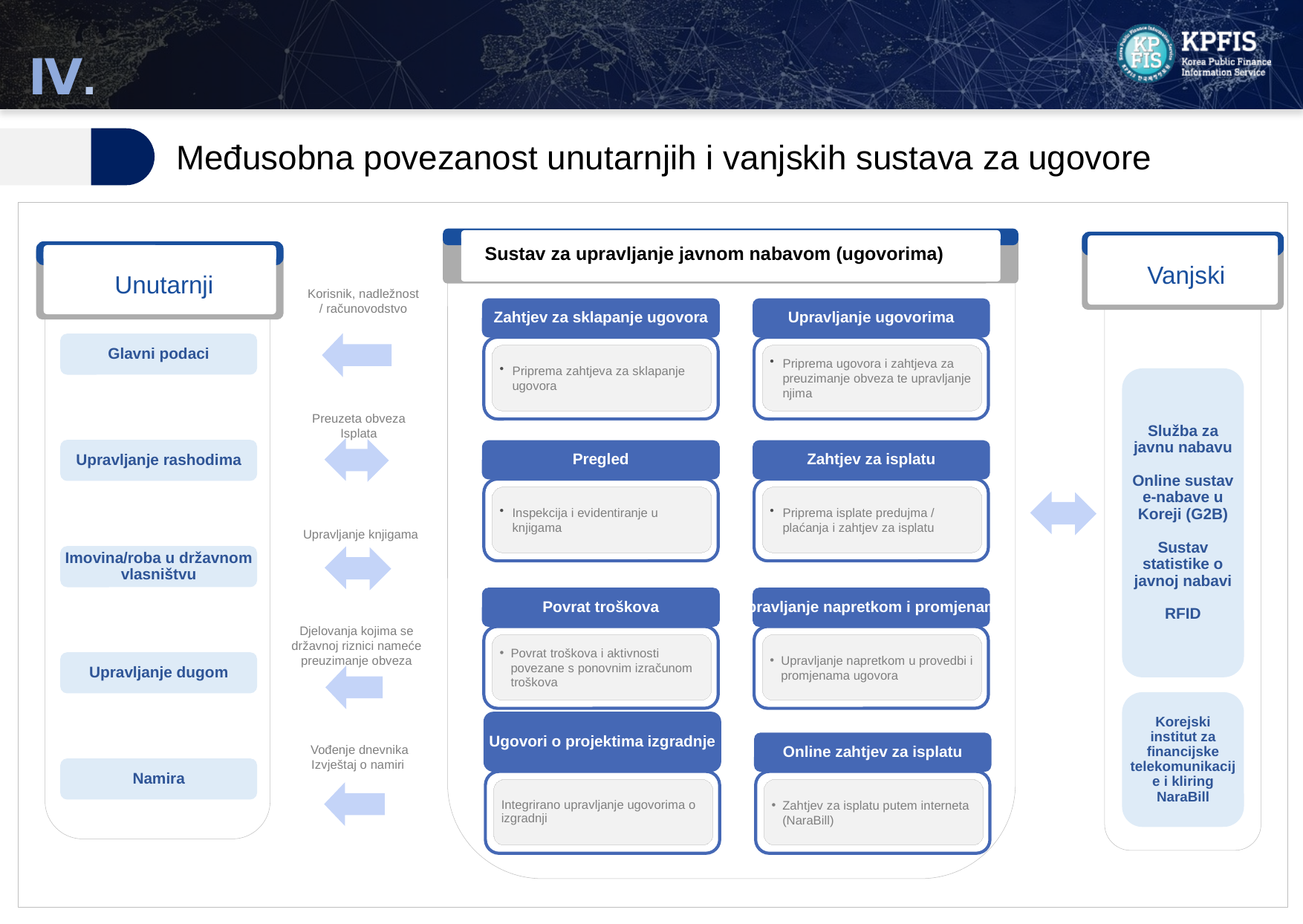

Ⅳ.
Međusobno povezivanje
01.

Međusobna povezanost unutarnjih i vanjskih sustava za ugovore

Vanjski

Sustav za upravljanje javnom nabavom (ugovorima)

Unutarnji

I.
Glavni podaci
Upravljanje rashodima
Imovina/roba u državnom vlasništvu
Upravljanje dugom
Namira

Služba za javnu nabavu

Online sustav e-nabave u Koreji (G2B)

Sustav statistike o javnoj nabavi

RFID
Korejski institut za financijske telekomunikacije i kliring
NaraBill
Korisnik, nadležnost
/ računovodstvo

Zahtjev za sklapanje ugovora
GIS
Priprema zahtjeva za sklapanje ugovora
Upravljanje ugovorima
GIS
Priprema ugovora i zahtjeva za preuzimanje obveza te upravljanje njima
Pregled
GIS
Inspekcija i evidentiranje u knjigama
Zahtjev za isplatu
GIS
Priprema isplate predujma / plaćanja i zahtjev za isplatu
Povrat troškova
GIS
Povrat troškova i aktivnosti povezane s ponovnim izračunom troškova
Upravljanje napretkom i promjenama
GIS
Upravljanje napretkom u provedbi i promjenama ugovora
Ugovori o projektima izgradnje
GIS
Integrirano upravljanje ugovorima o izgradnji
Online zahtjev za isplatu
GIS
Zahtjev za isplatu putem interneta (NaraBill)
Preuzeta obveza
Isplata

Upravljanje knjigama

Djelovanja kojima se državnoj riznici nameće preuzimanje obveza

Vođenje dnevnika
Izvještaj o namiri